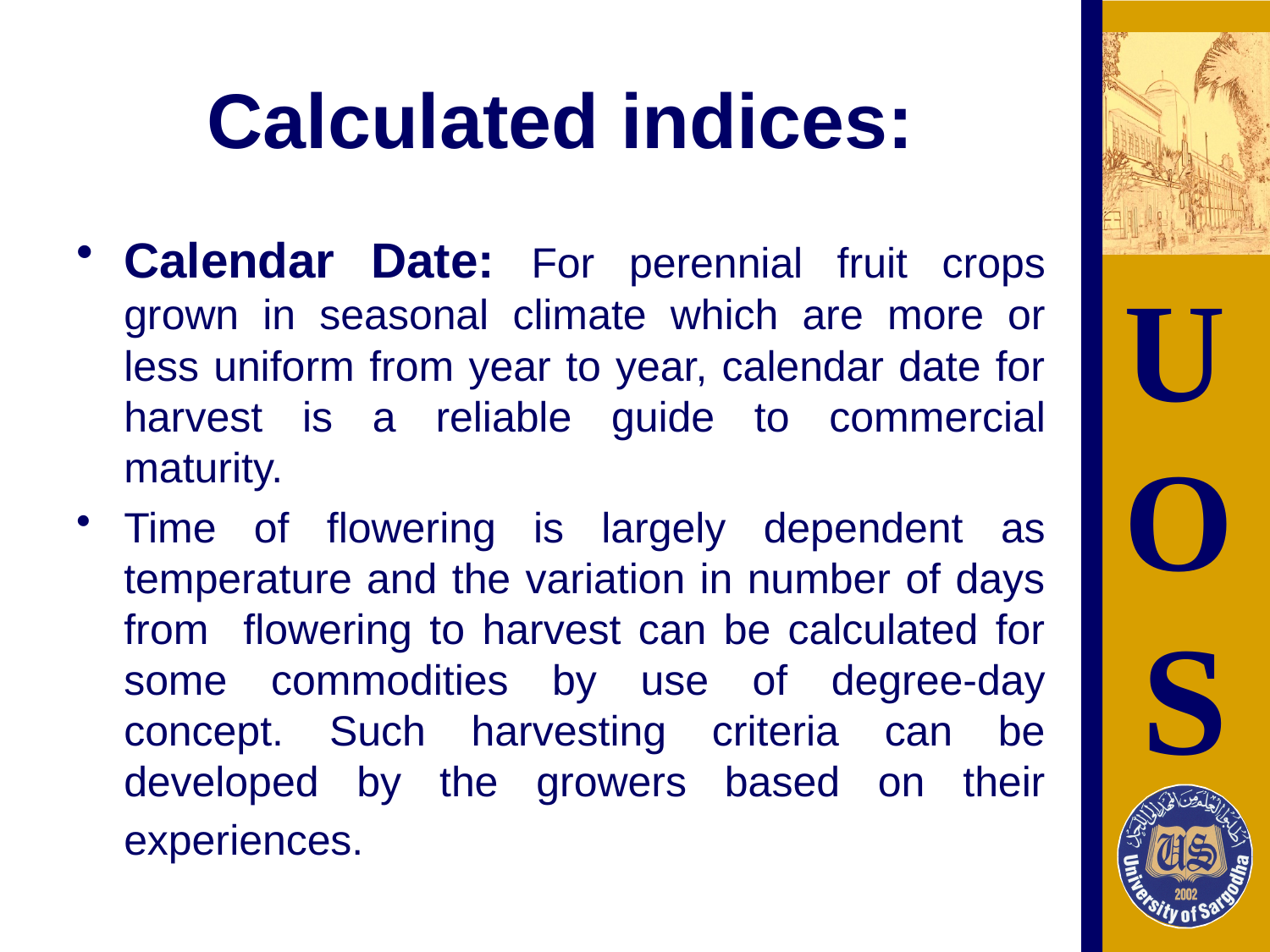

# Calculated indices:
Calendar Date: For perennial fruit crops grown in seasonal climate which are more or less uniform from year to year, calendar date for harvest is a reliable guide to commercial maturity.
Time of flowering is largely dependent as temperature and the variation in number of days from  flowering to harvest can be calculated for some commodities by use of degree-day concept. Such harvesting criteria can be developed by the growers based on their experiences.